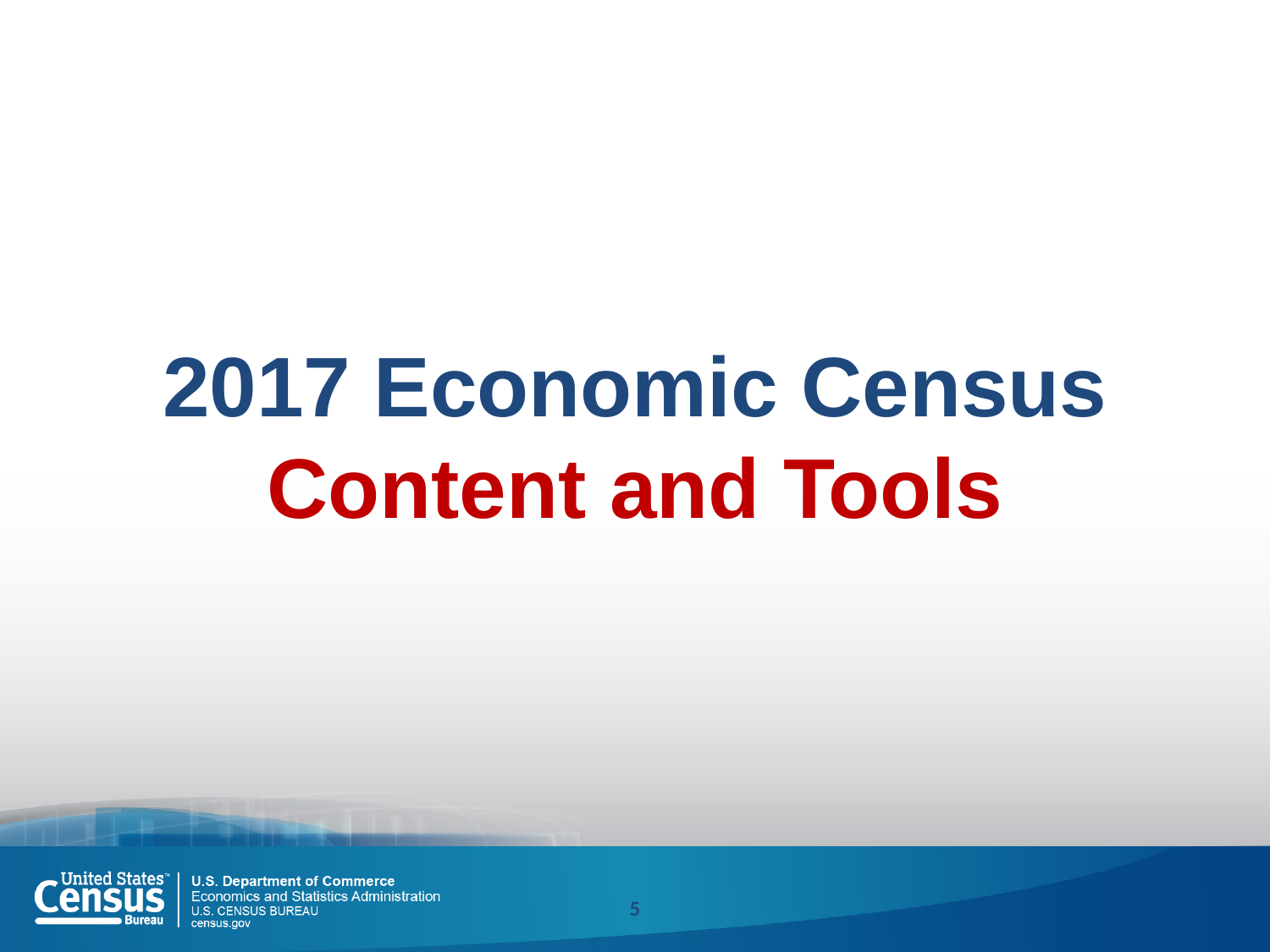

# 2017 Economic Census Content and Tools
5